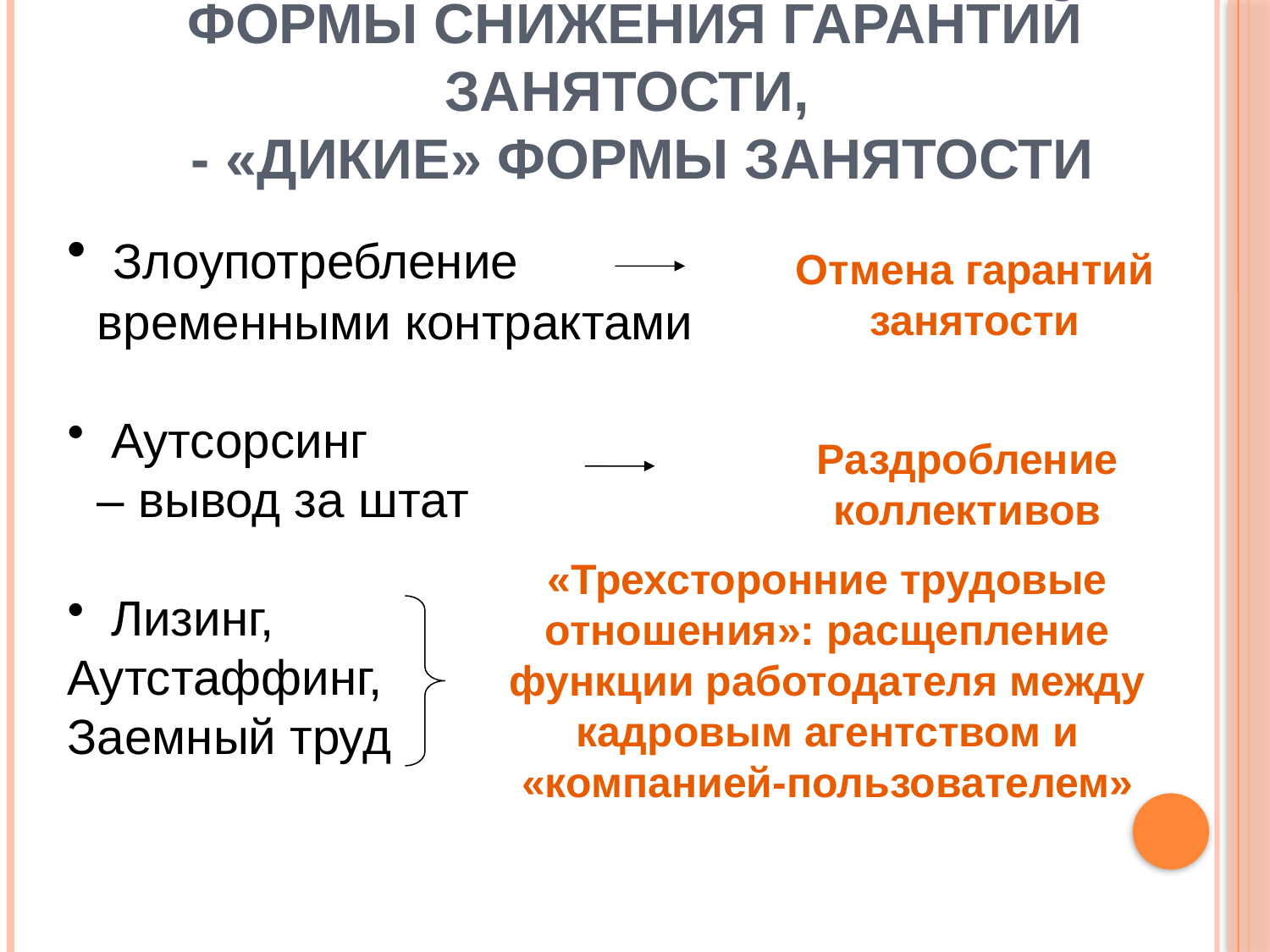

# Формы снижения гарантий занятости, - «дикие» формы занятости
 Злоупотребление
временными контрактами

 Аутсорсинг
– вывод за штат

 Лизинг,
Аутстаффинг,
Заемный труд
Отмена гарантий занятости

Раздробление коллективов

«Трехсторонние трудовые отношения»: расщепление функции работодателя между кадровым агентством и «компанией-пользователем»